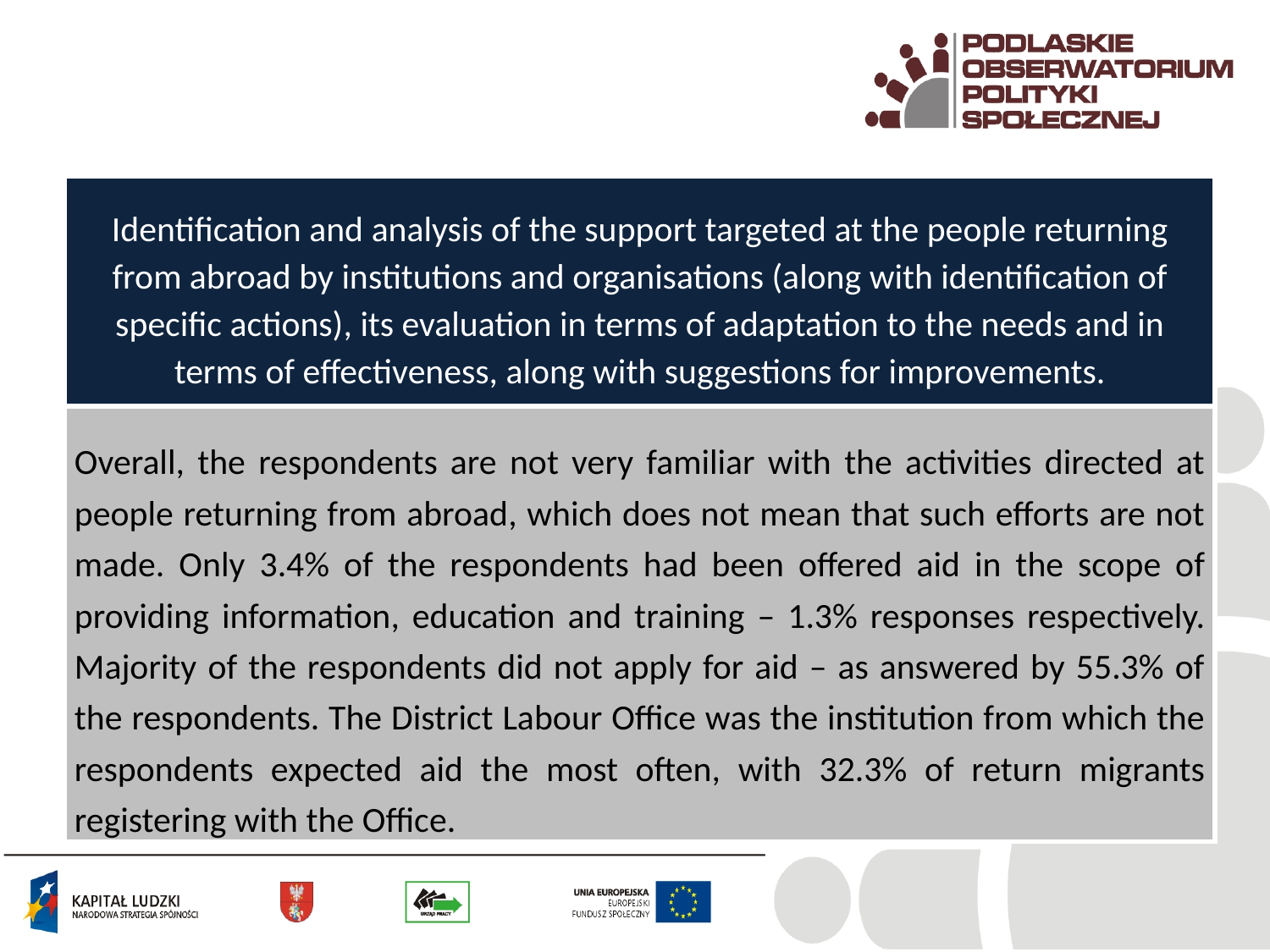

| Identification and analysis of the support targeted at the people returning from abroad by institutions and organisations (along with identification of specific actions), its evaluation in terms of adaptation to the needs and in terms of effectiveness, along with suggestions for improvements. |
| --- |
| Overall, the respondents are not very familiar with the activities directed at people returning from abroad, which does not mean that such efforts are not made. Only 3.4% of the respondents had been offered aid in the scope of providing information, education and training – 1.3% responses respectively. Majority of the respondents did not apply for aid – as answered by 55.3% of the respondents. The District Labour Office was the institution from which the respondents expected aid the most often, with 32.3% of return migrants registering with the Office. |
#